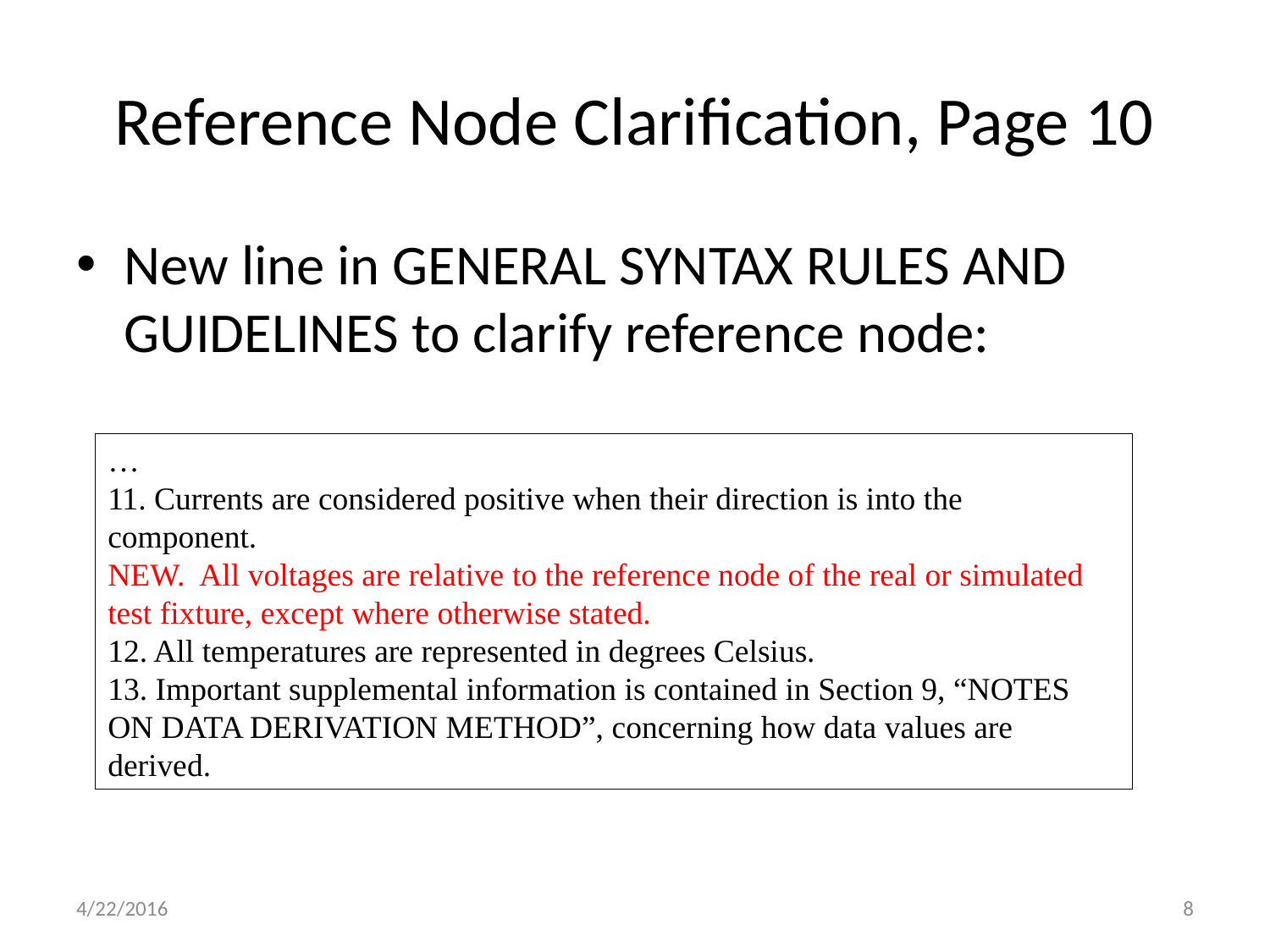

# Reference Node Clarification, Page 10
New line in GENERAL SYNTAX RULES AND GUIDELINES to clarify reference node:
…
11. Currents are considered positive when their direction is into the component.
NEW.  All voltages are relative to the reference node of the real or simulated test fixture, except where otherwise stated.
12. All temperatures are represented in degrees Celsius.
13. Important supplemental information is contained in Section 9, “NOTES ON DATA DERIVATION METHOD”, concerning how data values are derived.
4/22/2016
8